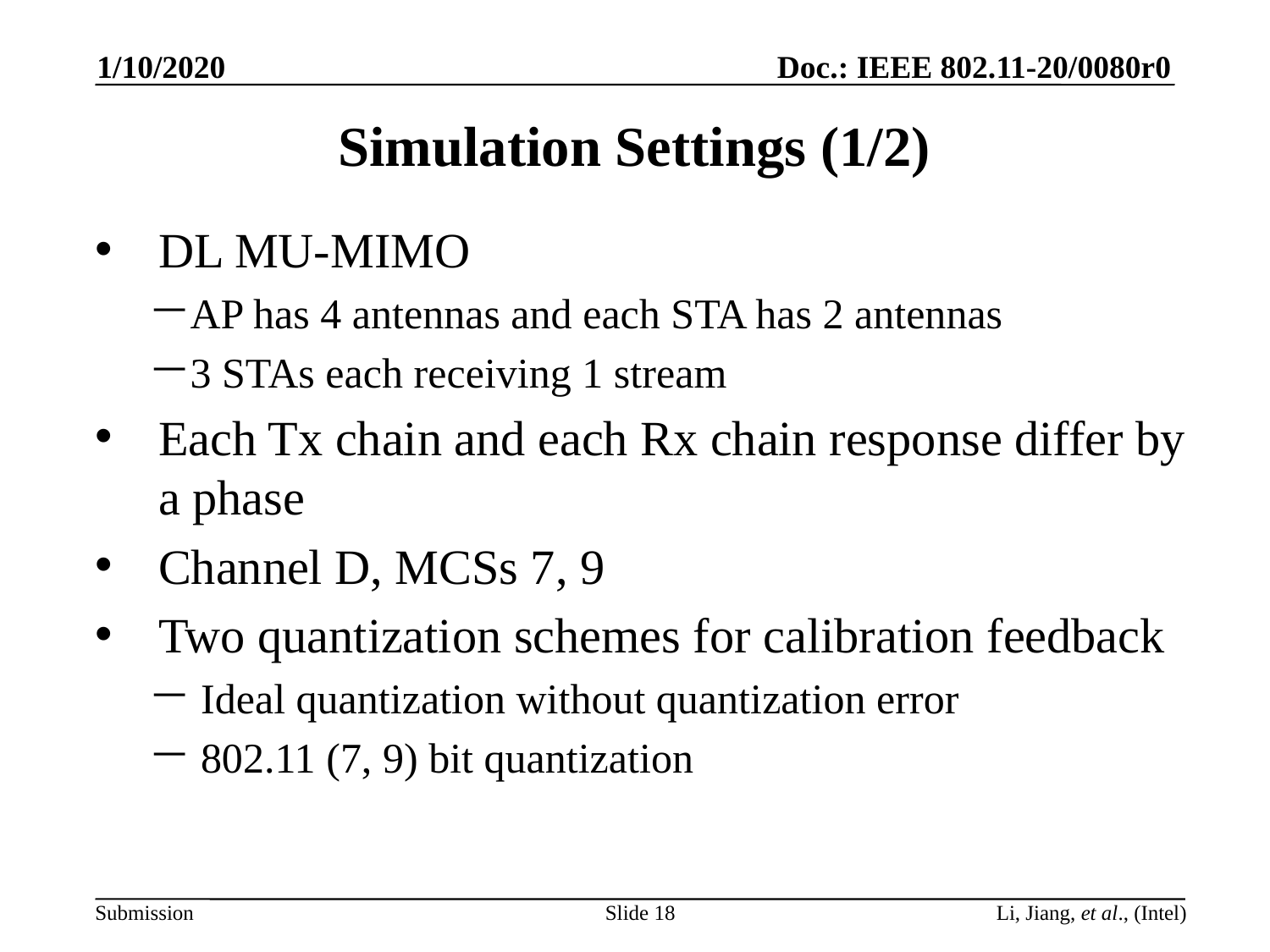

1/10/2020
# Simulation Settings (1/2)
DL MU-MIMO
AP has 4 antennas and each STA has 2 antennas
3 STAs each receiving 1 stream
Each Tx chain and each Rx chain response differ by a phase
Channel D, MCSs 7, 9
Two quantization schemes for calibration feedback
 Ideal quantization without quantization error
 802.11 (7, 9) bit quantization
Slide 18
Li, Jiang, et al., (Intel)